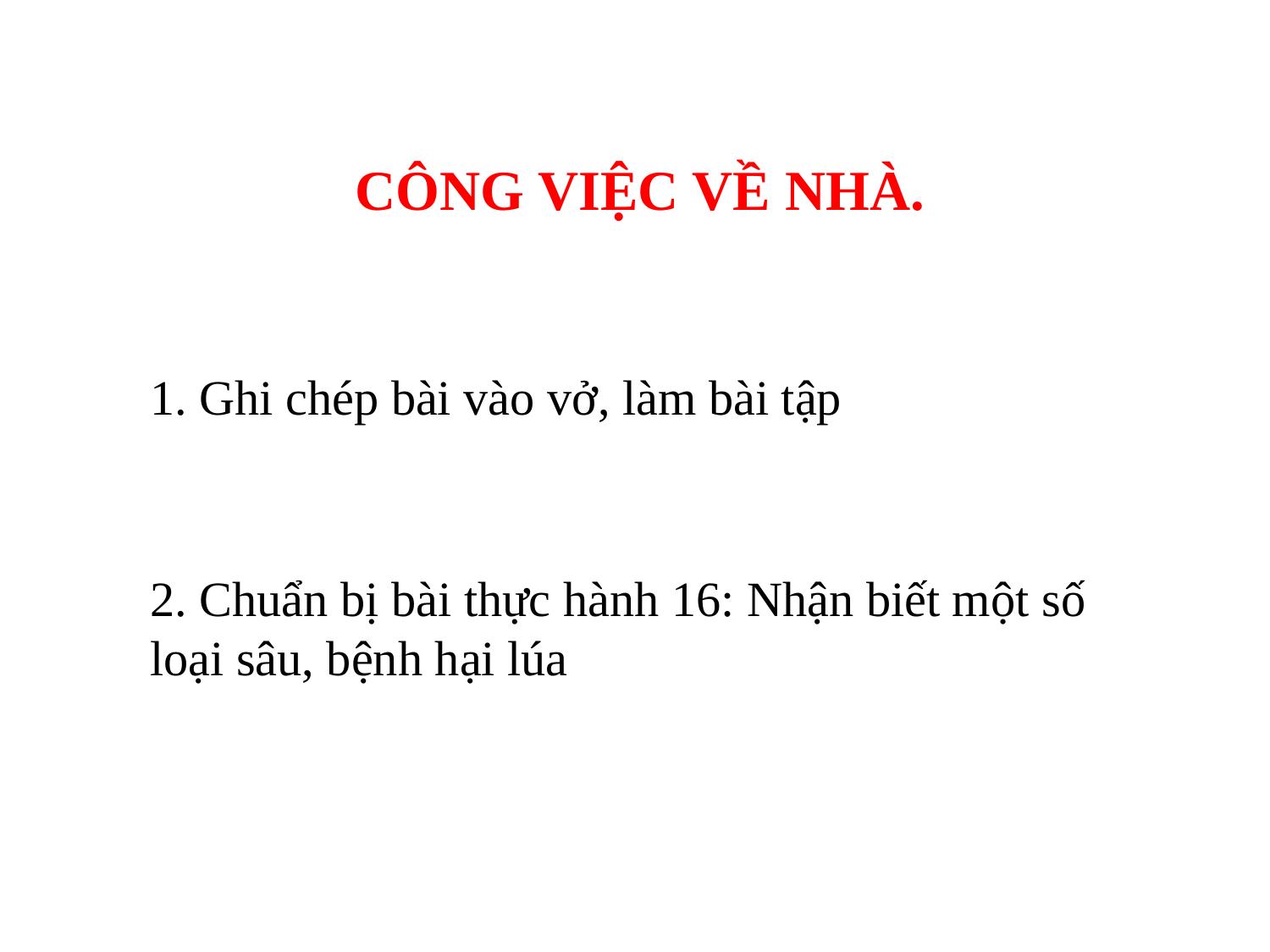

CÔNG VIỆC VỀ NHÀ.
1. Ghi chép bài vào vở, làm bài tập
2. Chuẩn bị bài thực hành 16: Nhận biết một số loại sâu, bệnh hại lúa